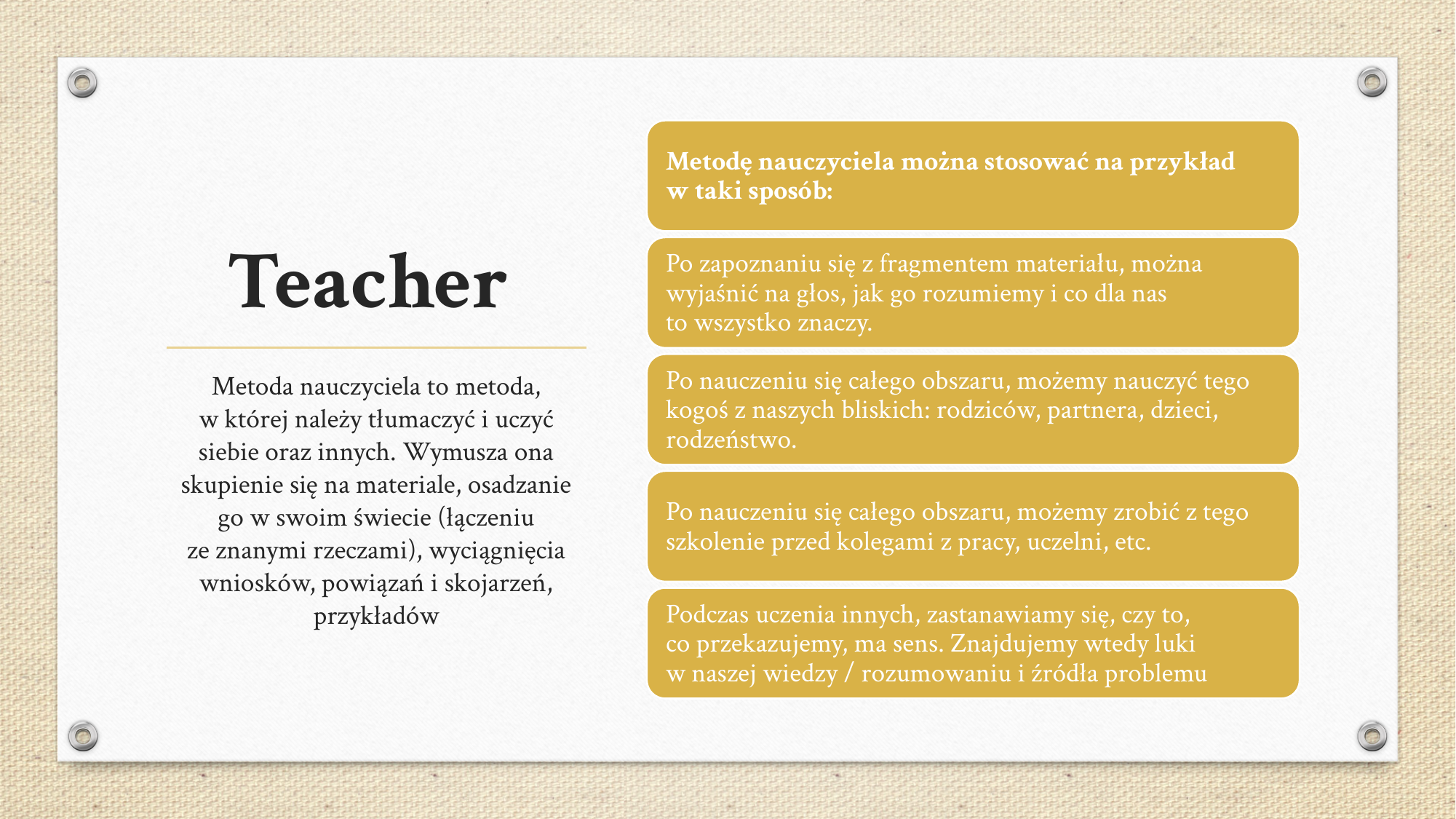

Metodę nauczyciela można stosować na przykład w taki sposób:
Po zapoznaniu się z fragmentem materiału, można wyjaśnić na głos, jak go rozumiemy i co dla nas to wszystko znaczy.
Po nauczeniu się całego obszaru, możemy nauczyć tego kogoś z naszych bliskich: rodziców, partnera, dzieci, rodzeństwo.
Po nauczeniu się całego obszaru, możemy zrobić z tego szkolenie przed kolegami z pracy, uczelni, etc.
Podczas uczenia innych, zastanawiamy się, czy to, co przekazujemy, ma sens. Znajdujemy wtedy luki w naszej wiedzy / rozumowaniu i źródła problemu
# Teacher
Metoda nauczyciela to metoda, w której należy tłumaczyć i uczyć siebie oraz innych. Wymusza ona skupienie się na materiale, osadzanie go w swoim świecie (łączeniu ze znanymi rzeczami), wyciągnięcia wniosków, powiązań i skojarzeń, przykładów